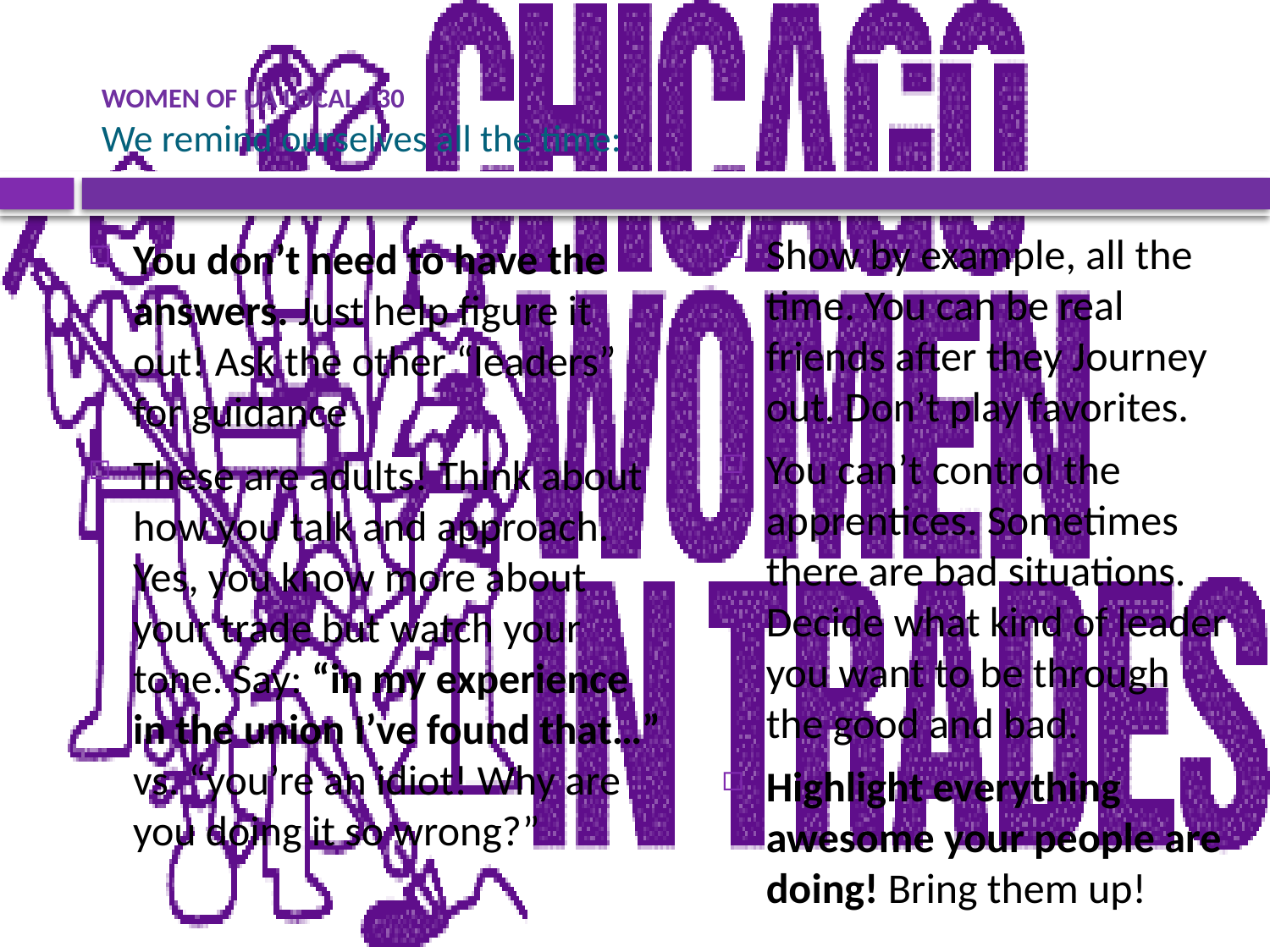

# WOMEN OF UA LOCAL 130 We remind ourselves all the time:
Show by example, all the time. You can be real friends after they Journey out. Don’t play favorites.
You can’t control the apprentices. Sometimes there are bad situations. Decide what kind of leader you want to be through the good and bad.
Highlight everything awesome your people are doing! Bring them up!

You don’t need to have the answers. Just help ﬁgure it out! Ask the other “leaders” for guidance
These are adults! Think about how you talk and approach. Yes, you know more about your trade but watch your tone. Say: “in my experience in the union I’ve found that…” vs. “you’re an idiot! Why are you doing it so wrong?”